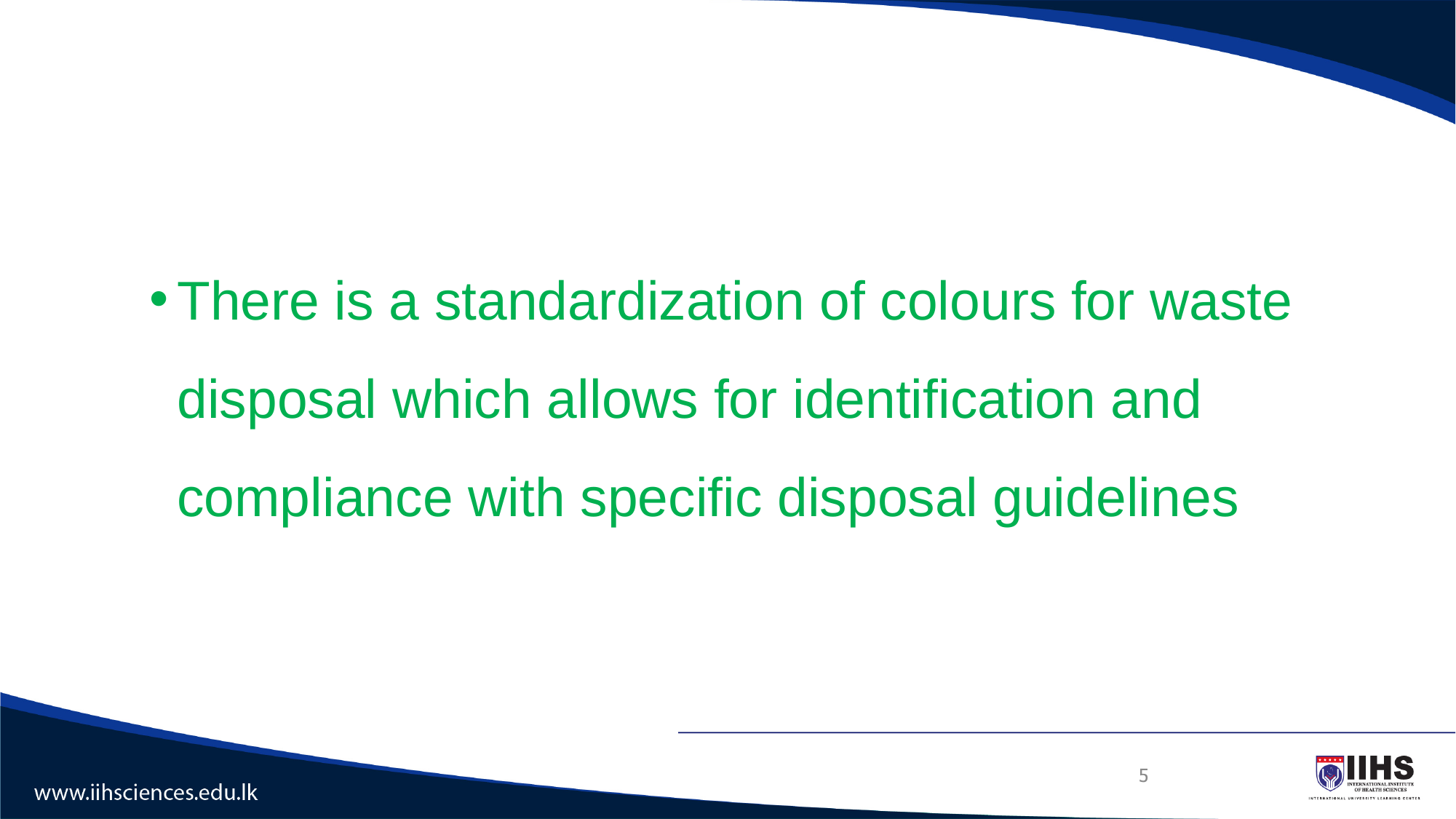

There is a standardization of colours for waste disposal which allows for identification and compliance with specific disposal guidelines
5